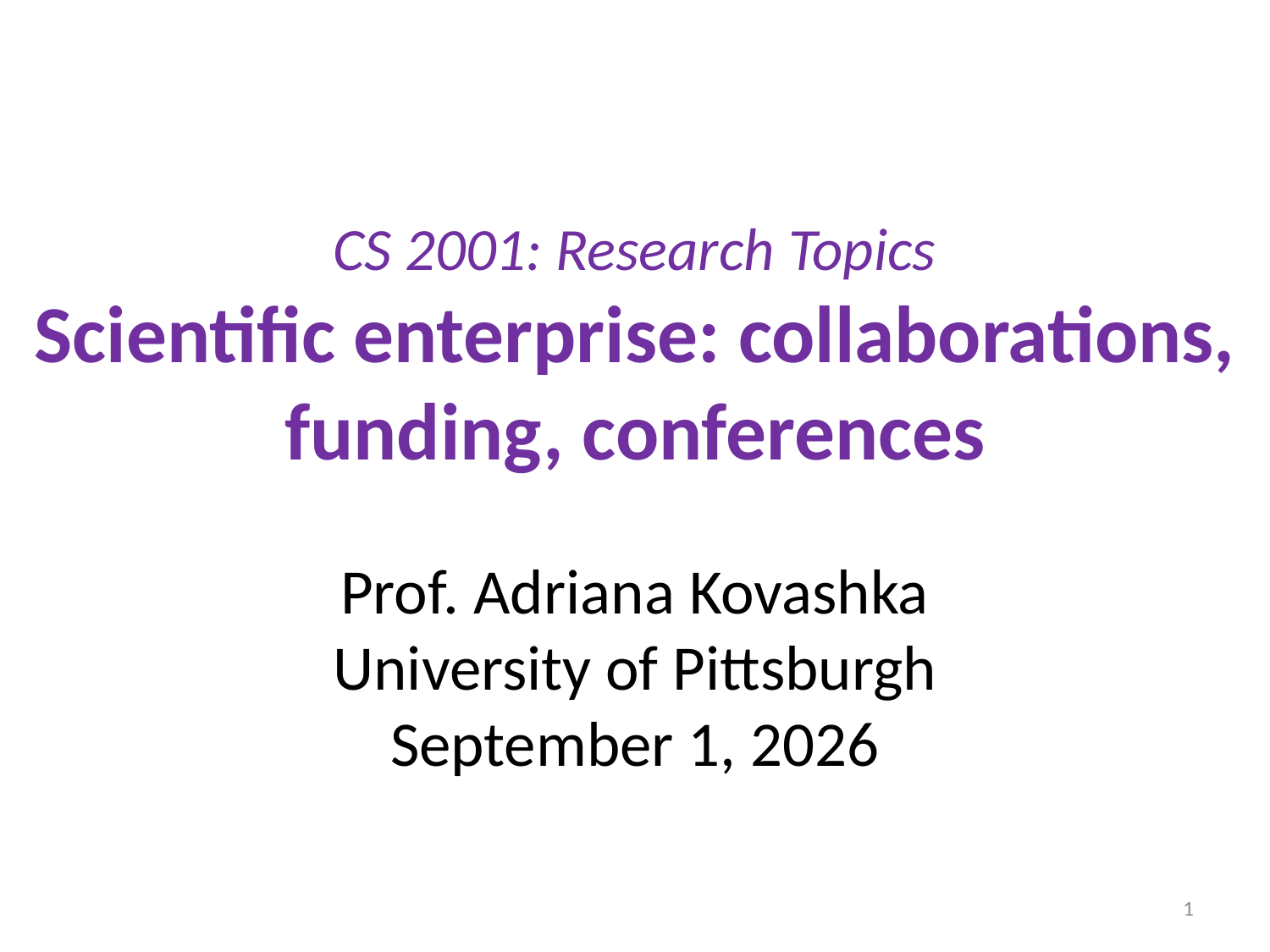

# CS 2001: Research Topics Scientific enterprise: collaborations, funding, conferences
Prof. Adriana Kovashka
University of Pittsburgh
September 1, 2026

1